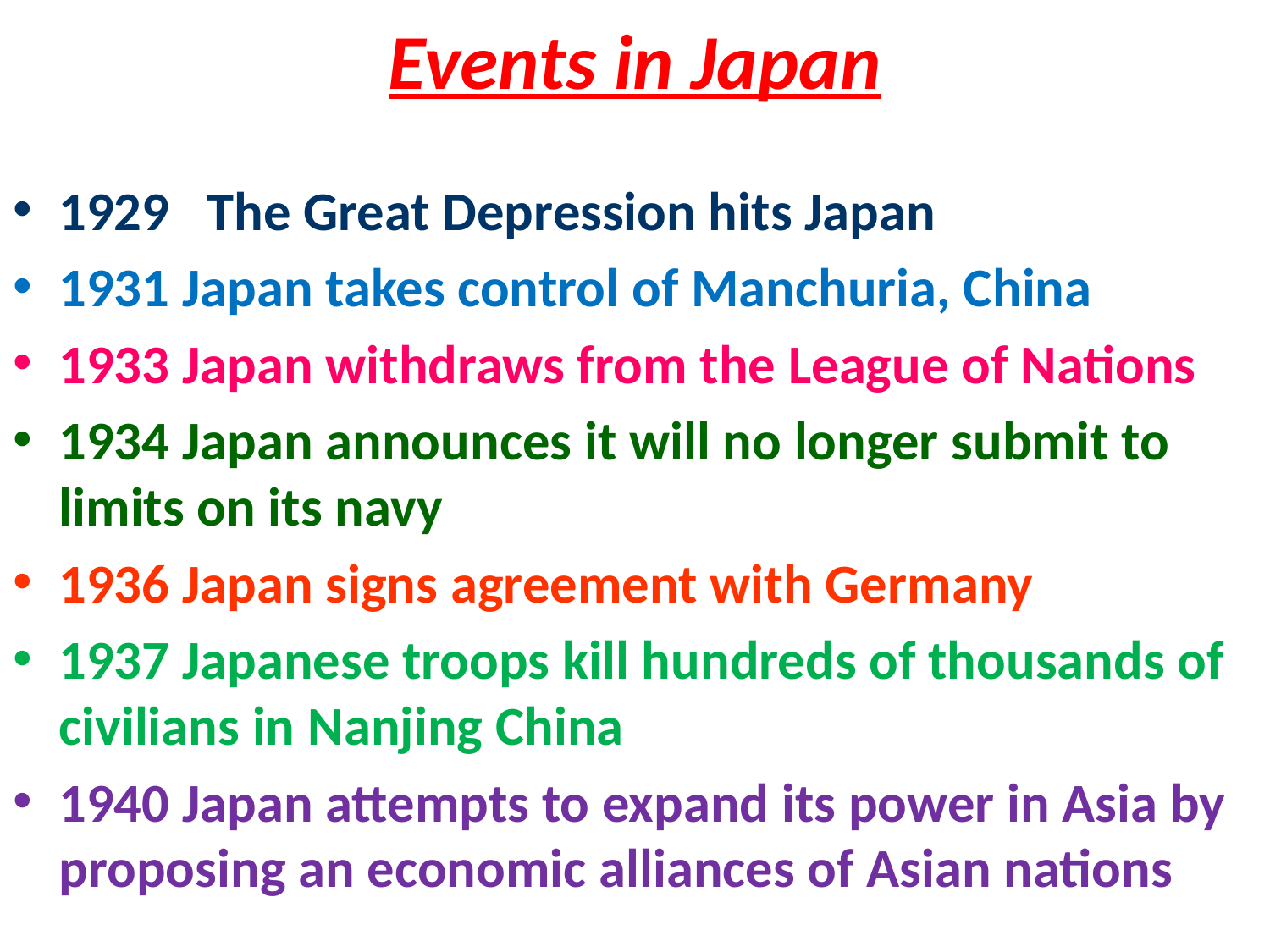

# Events in Japan
1929   The Great Depression hits Japan
1931 Japan takes control of Manchuria, China
1933 Japan withdraws from the League of Nations
1934 Japan announces it will no longer submit to limits on its navy
1936 Japan signs agreement with Germany
1937 Japanese troops kill hundreds of thousands of civilians in Nanjing China
1940 Japan attempts to expand its power in Asia by proposing an economic alliances of Asian nations